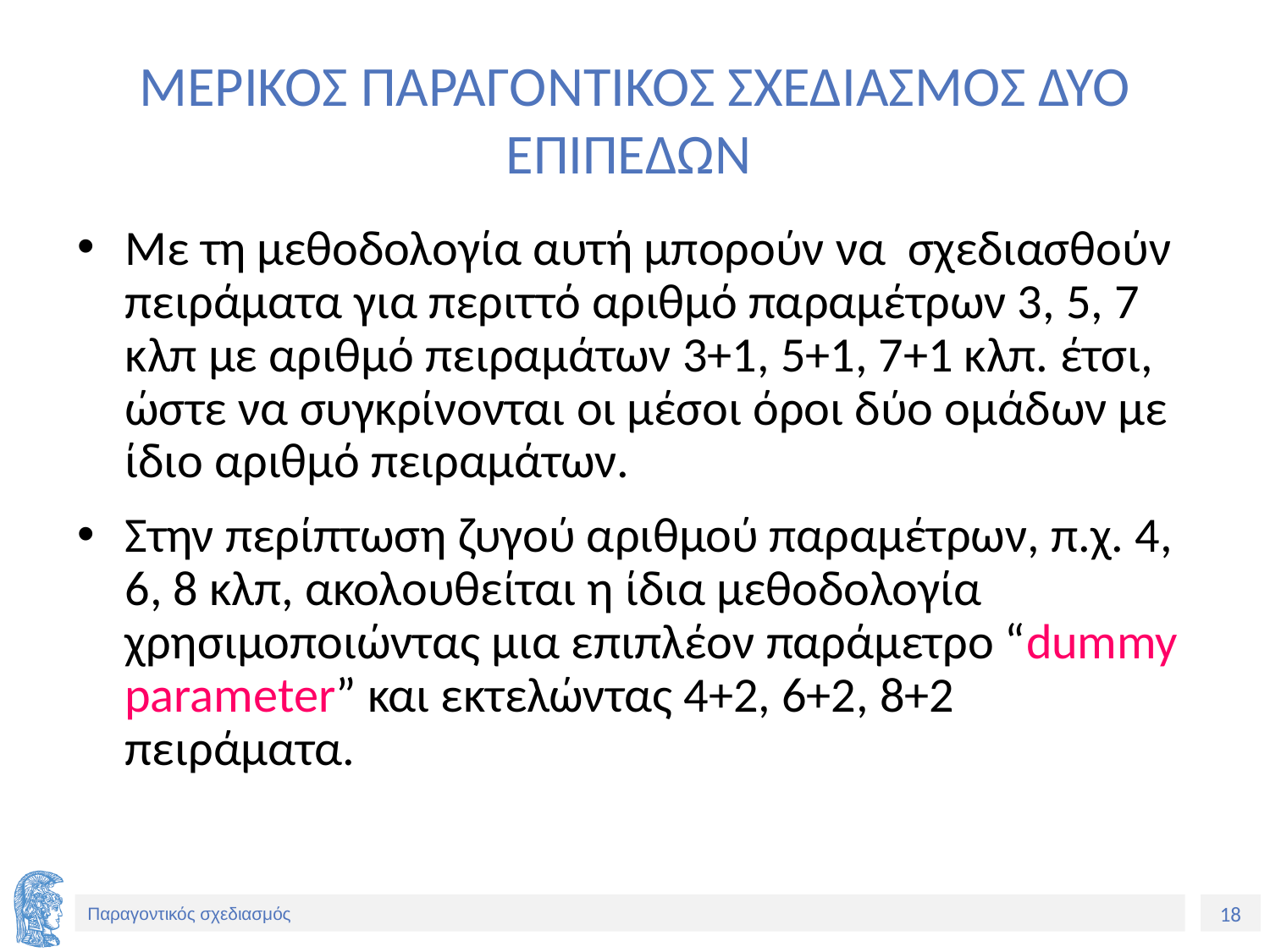

# ΜΕΡΙΚΟΣ ΠΑΡΑΓΟΝΤΙΚΟΣ ΣΧΕΔΙΑΣΜΟΣ ΔΥΟ ΕΠΙΠΕΔΩΝ
Με τη μεθοδολογία αυτή μπορούν να  σχεδιασθούν πειράματα για περιττό αριθμό παραμέτρων 3, 5, 7 κλπ με αριθμό πειραμάτων 3+1, 5+1, 7+1 κλπ. έτσι, ώστε να συγκρίνονται οι μέσοι όροι δύο ομάδων με ίδιο αριθμό πειραμάτων.
Στην περίπτωση ζυγού αριθμού παραμέτρων, π.χ. 4, 6, 8 κλπ, ακολουθείται η ίδια μεθοδολογία χρησιμοποιώντας μια επιπλέον παράμετρο “dummy parameter” και εκτελώντας 4+2, 6+2, 8+2 πειράματα.